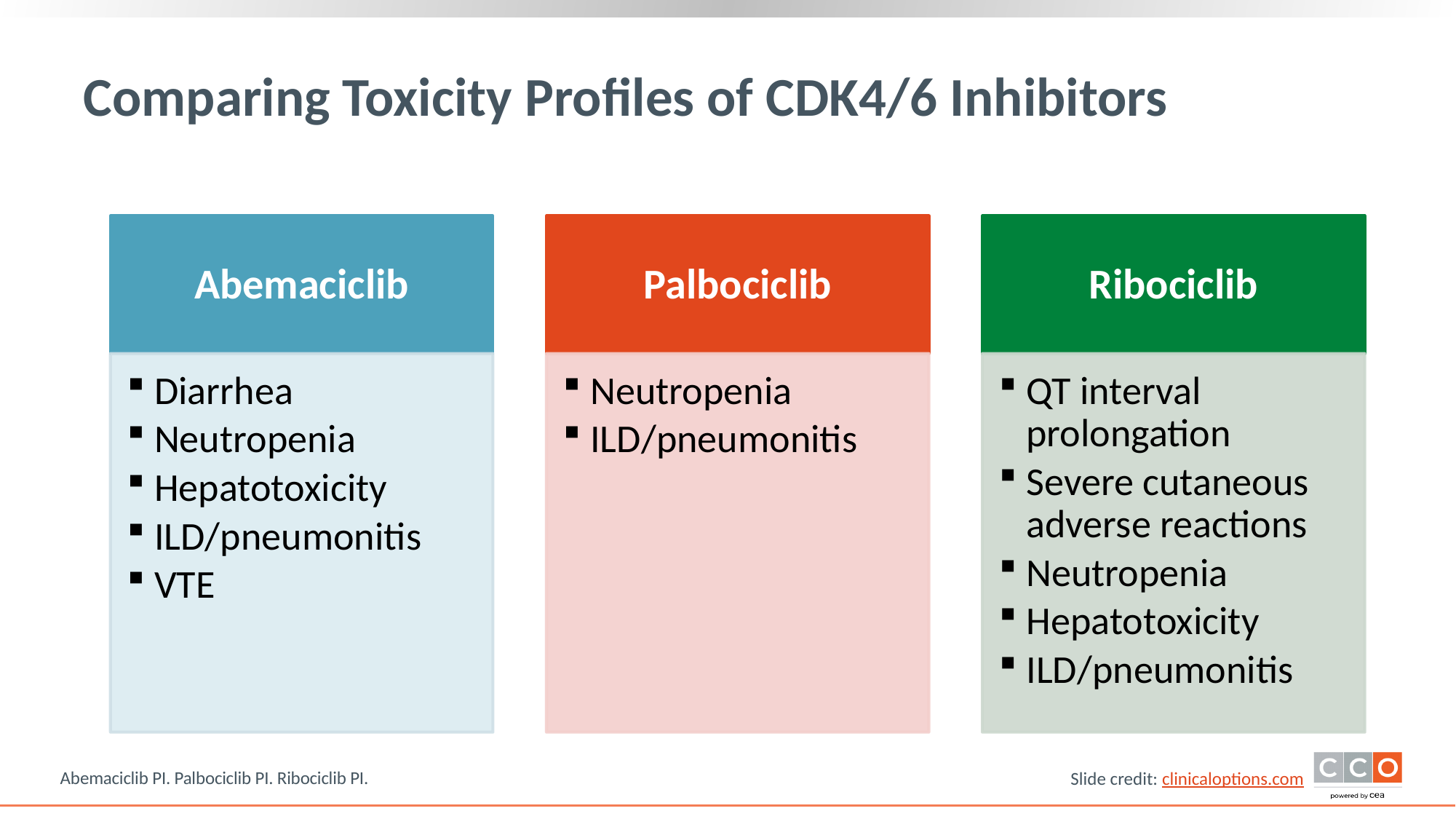

# Comparing Toxicity Profiles of CDK4/6 Inhibitors
Abemaciclib
Diarrhea
Neutropenia
Hepatotoxicity
ILD/pneumonitis
VTE
Palbociclib
Neutropenia
ILD/pneumonitis
Ribociclib
QT interval prolongation
Severe cutaneous adverse reactions
Neutropenia
Hepatotoxicity
ILD/pneumonitis
Abemaciclib PI. Palbociclib PI. Ribociclib PI.